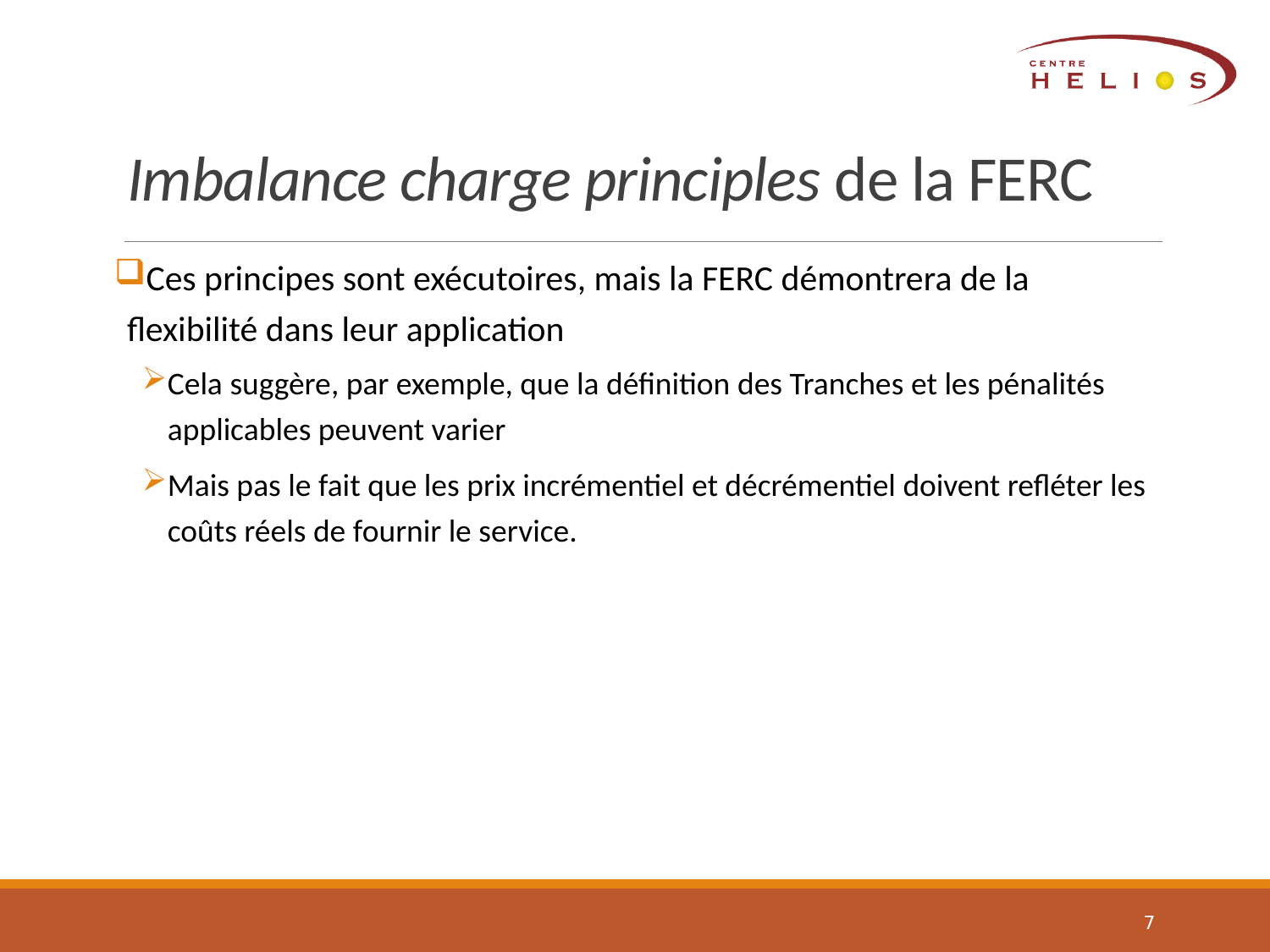

# Imbalance charge principles de la FERC

Ces principes sont exécutoires, mais la FERC démontrera de la flexibilité dans leur application
Cela suggère, par exemple, que la définition des Tranches et les pénalités applicables peuvent varier
Mais pas le fait que les prix incrémentiel et décrémentiel doivent refléter les coûts réels de fournir le service.

7